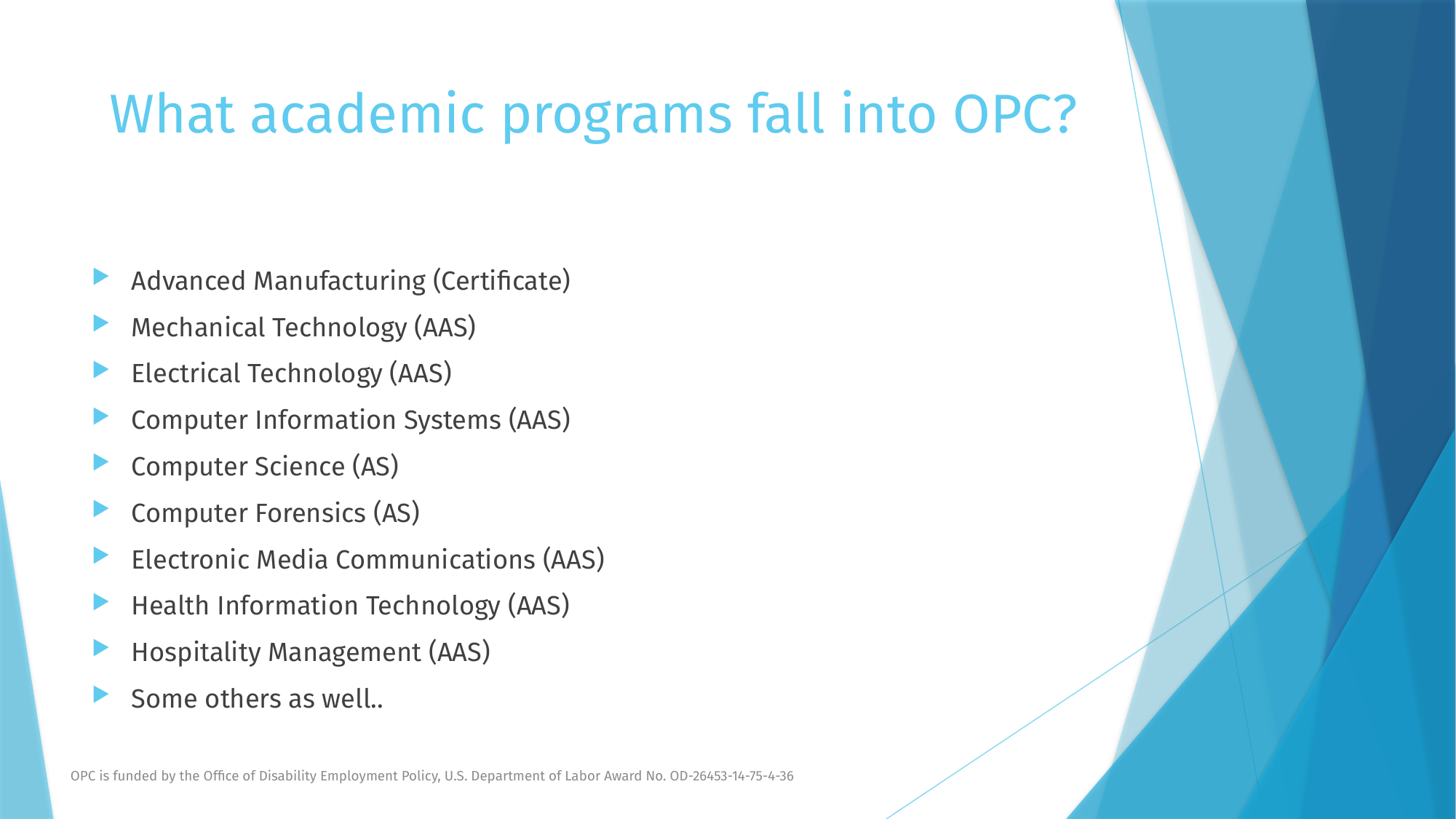

# What academic programs fall into OPC?
Advanced Manufacturing (Certificate)
Mechanical Technology (AAS)
Electrical Technology (AAS)
Computer Information Systems (AAS)
Computer Science (AS)
Computer Forensics (AS)
Electronic Media Communications (AAS)
Health Information Technology (AAS)
Hospitality Management (AAS)
Some others as well..
OPC is funded by the Office of Disability Employment Policy, U.S. Department of Labor Award No. OD-26453-14-75-4-36